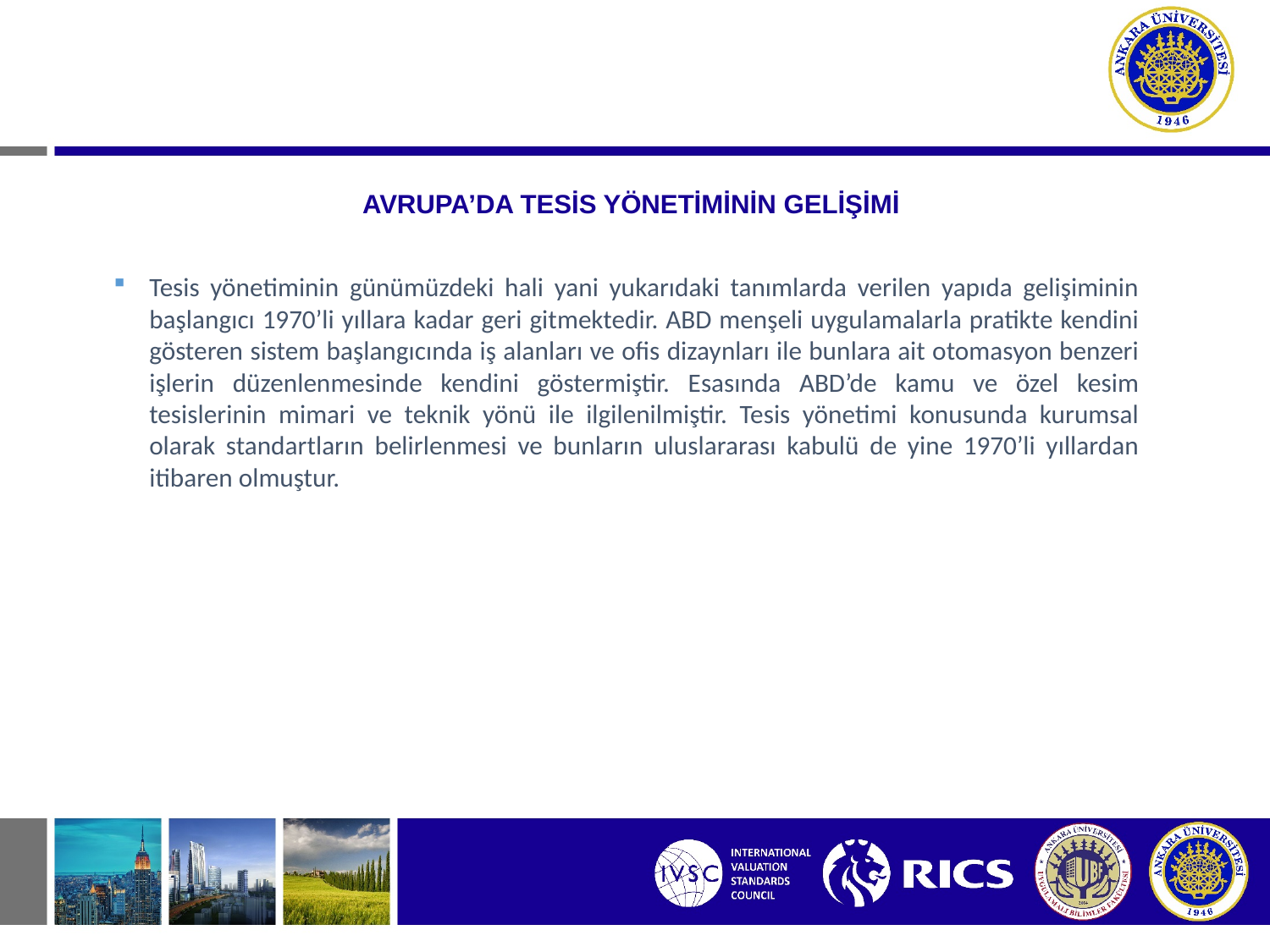

# AVRUPA’DA TESİS YÖNETİMİNİN GELİŞİMİ
Tesis yönetiminin günümüzdeki hali yani yukarıdaki tanımlarda verilen yapıda gelişiminin başlangıcı 1970’li yıllara kadar geri gitmektedir. ABD menşeli uygulamalarla pratikte kendini gösteren sistem başlangıcında iş alanları ve ofis dizaynları ile bunlara ait otomasyon benzeri işlerin düzenlenmesinde kendini göstermiştir. Esasında ABD’de kamu ve özel kesim tesislerinin mimari ve teknik yönü ile ilgilenilmiştir. Tesis yönetimi konusunda kurumsal olarak standartların belirlenmesi ve bunların uluslararası kabulü de yine 1970’li yıllardan itibaren olmuştur.